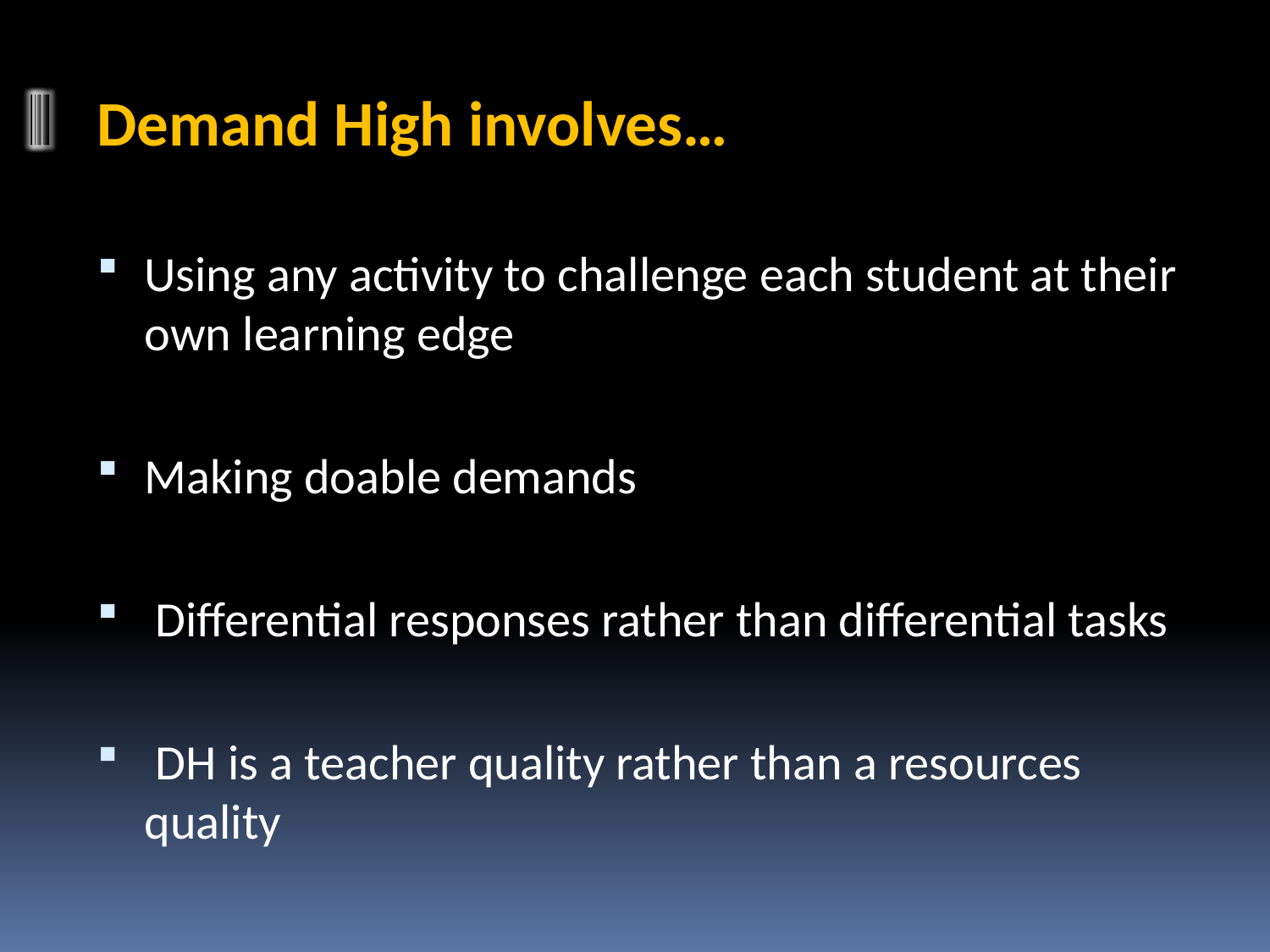

Demand High involves…

Using any activity to challenge each student at their own learning edge

Making doable demands

 Differential responses rather than differential tasks

 DH is a teacher quality rather than a resources quality